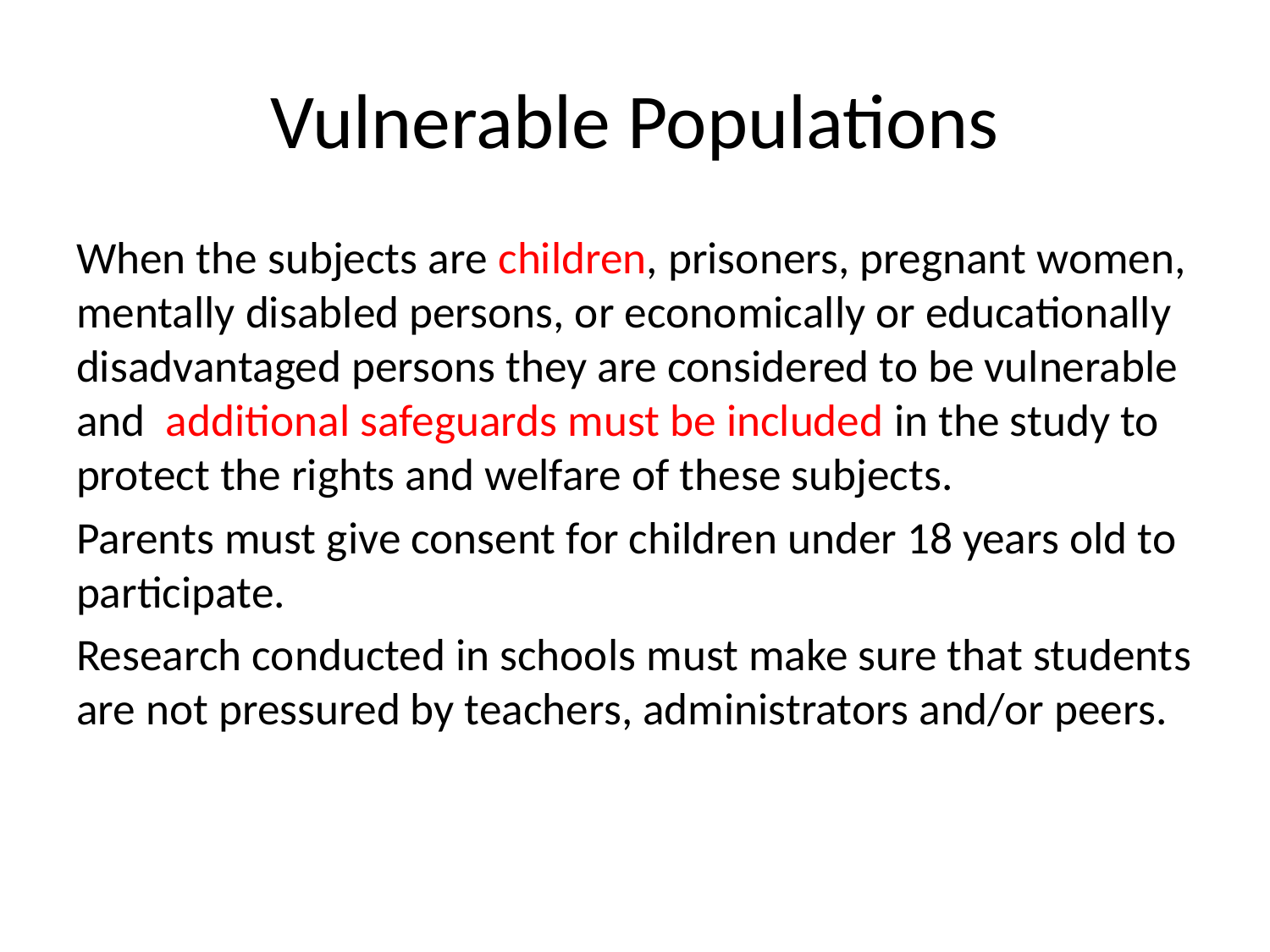

# Vulnerable Populations
When the subjects are children, prisoners, pregnant women, mentally disabled persons, or economically or educationally disadvantaged persons they are considered to be vulnerable and  additional safeguards must be included in the study to protect the rights and welfare of these subjects.
Parents must give consent for children under 18 years old to participate.
Research conducted in schools must make sure that students are not pressured by teachers, administrators and/or peers.